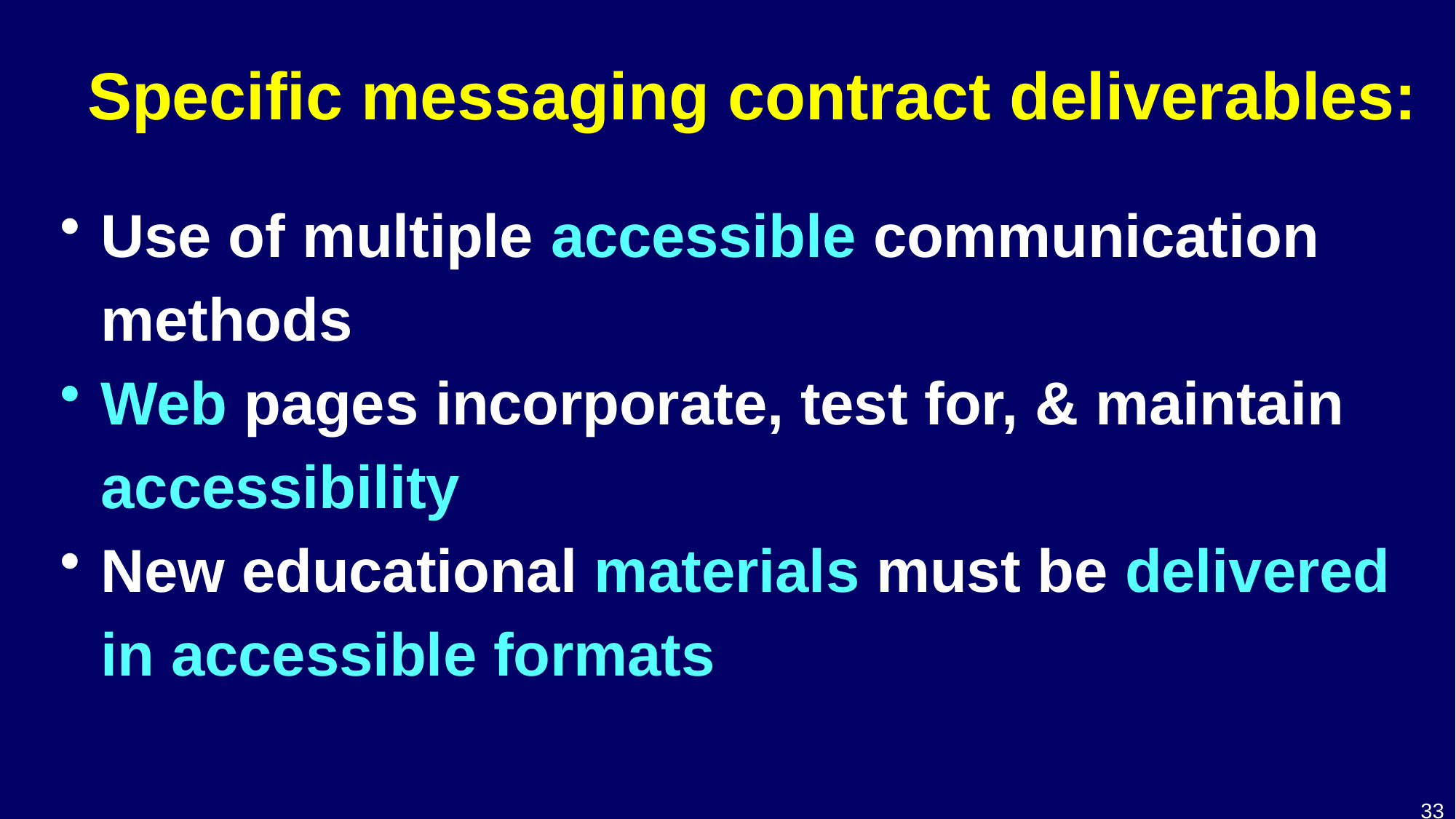

# Specific messaging contract deliverables:
Use of multiple accessible communication methods
Web pages incorporate, test for, & maintain accessibility
New educational materials must be delivered in accessible formats

33